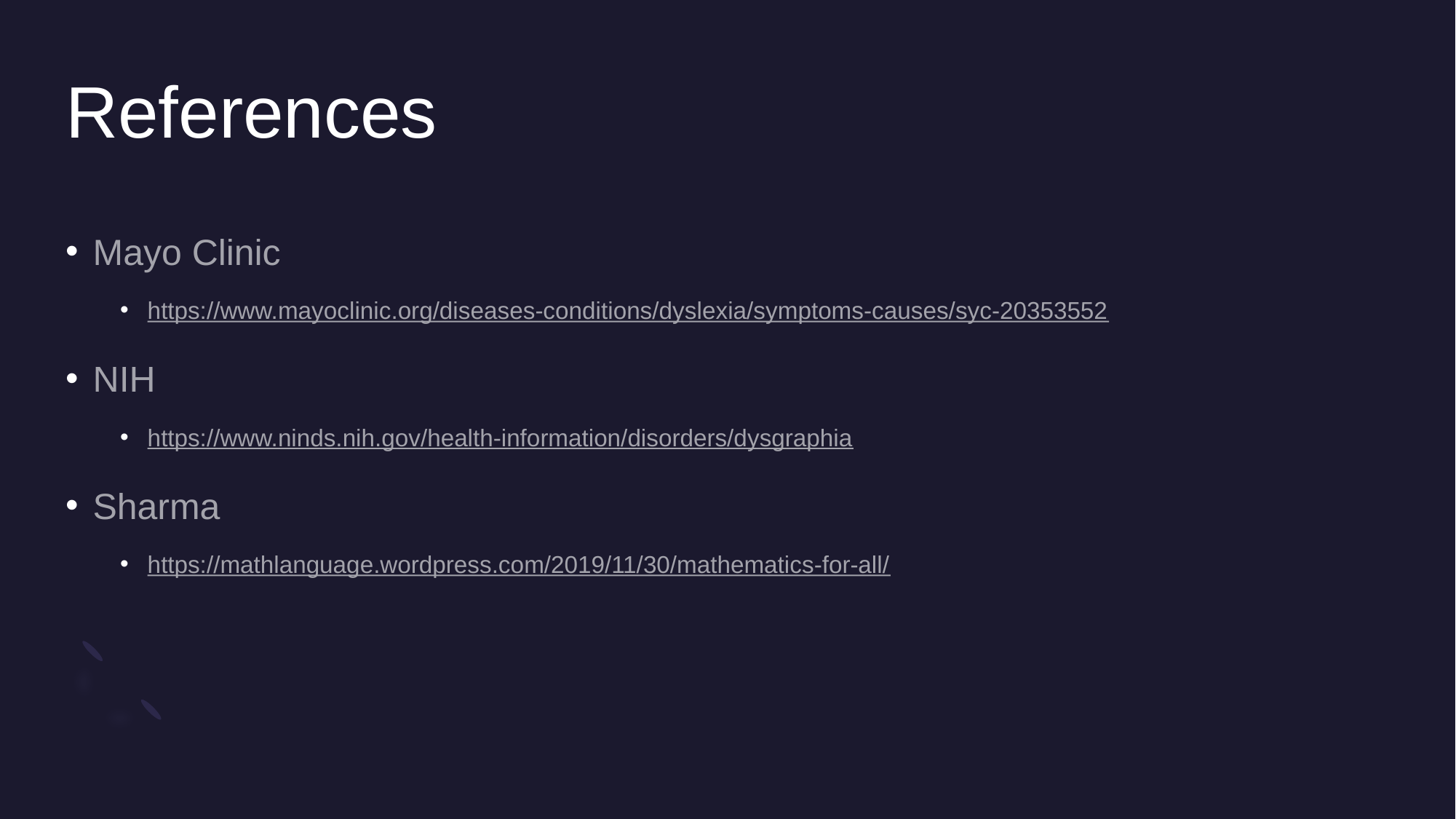

# References
Mayo Clinic
https://www.mayoclinic.org/diseases-conditions/dyslexia/symptoms-causes/syc-20353552
NIH
https://www.ninds.nih.gov/health-information/disorders/dysgraphia
Sharma
https://mathlanguage.wordpress.com/2019/11/30/mathematics-for-all/